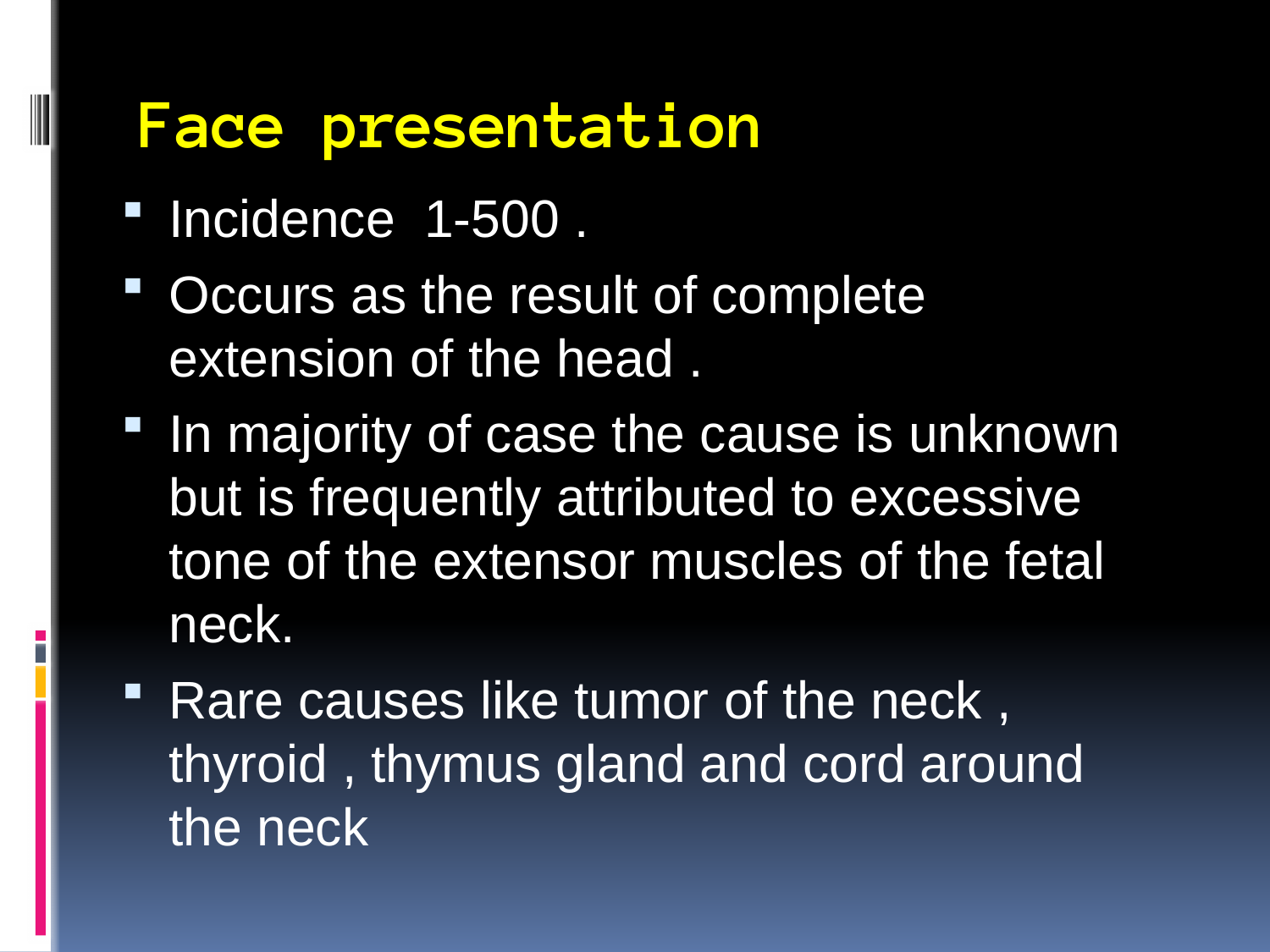

# Face presentation
Incidence  1-500 .
Occurs as the result of complete extension of the head .
In majority of case the cause is unknown but is frequently attributed to excessive tone of the extensor muscles of the fetal neck.
Rare causes like tumor of the neck , thyroid , thymus gland and cord around the neck